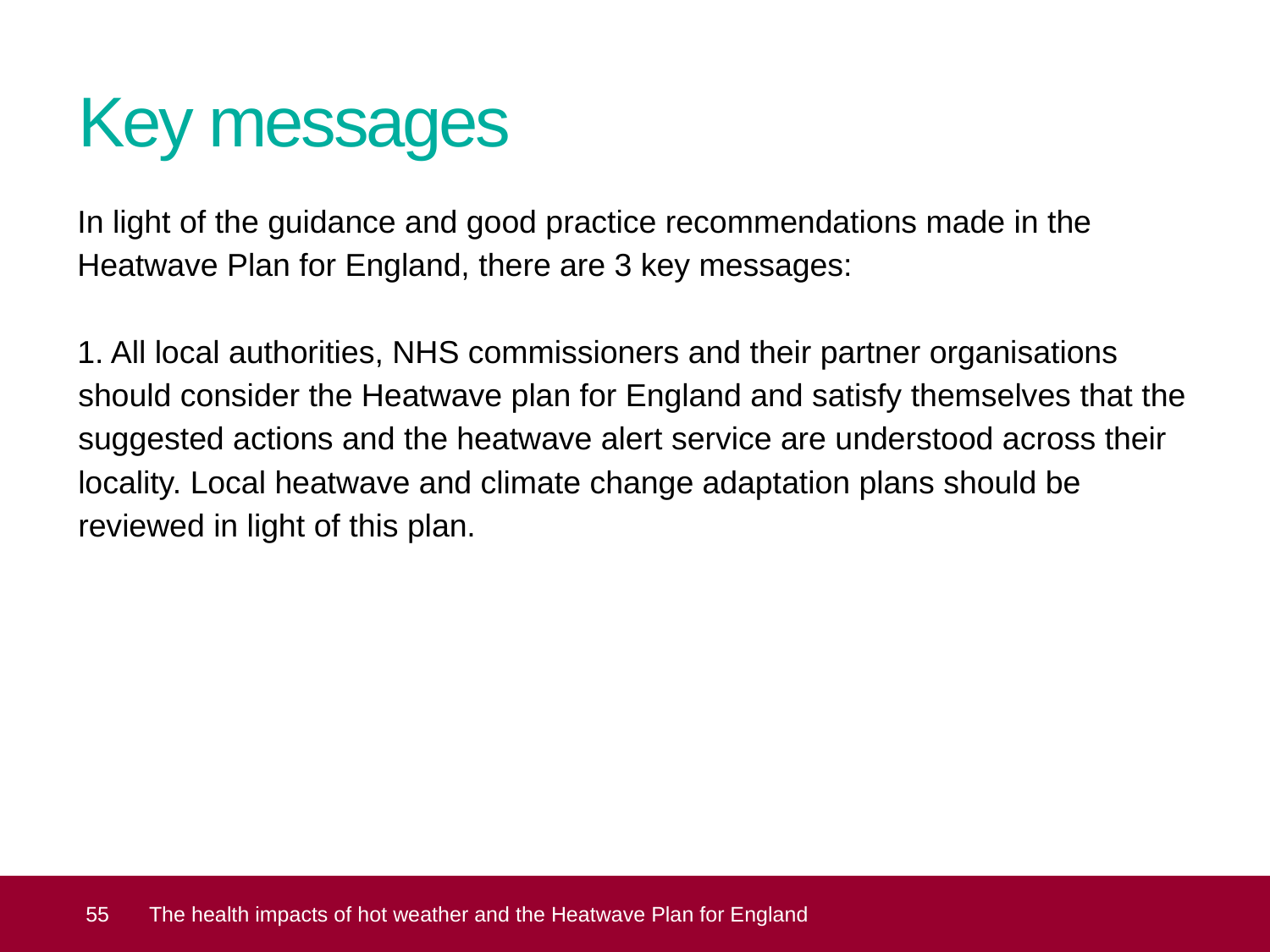

# Key messages
In light of the guidance and good practice recommendations made in the Heatwave Plan for England, there are 3 key messages:

1. All local authorities, NHS commissioners and their partner organisations should consider the Heatwave plan for England and satisfy themselves that the suggested actions and the heatwave alert service are understood across their locality. Local heatwave and climate change adaptation plans should be reviewed in light of this plan.

  55
The health impacts of hot weather and the Heatwave Plan for England